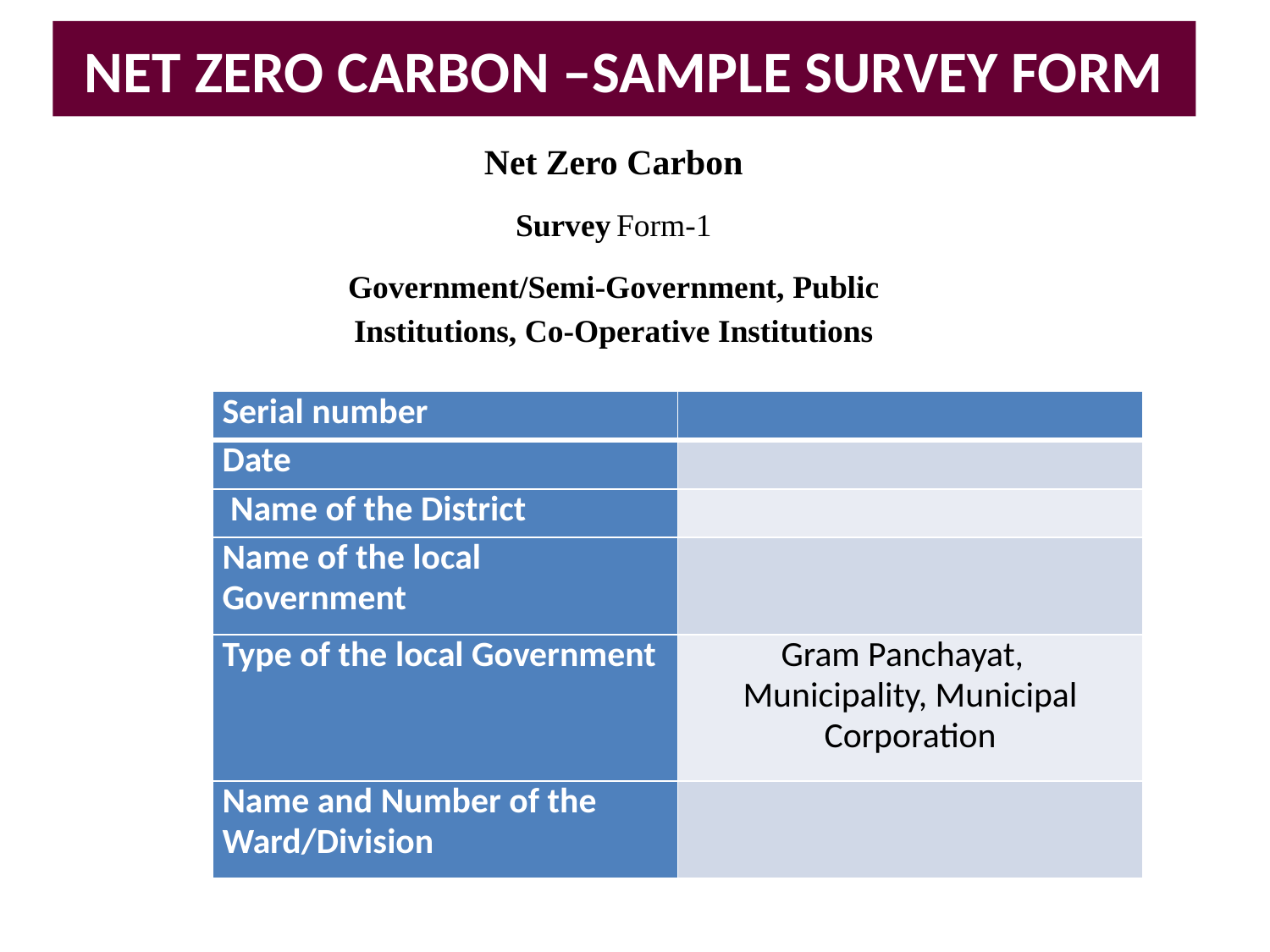

NET ZERO CARBON –SAMPLE SURVEY FORM
Net Zero Carbon
Survey Form-1
Government/Semi-Government, Public Institutions, Co-Operative Institutions
| Serial number |  |
| --- | --- |
| Date |  |
| Name of the District |  |
| Name of the local Government |  |
| Type of the local Government | Gram Panchayat, Municipality, Municipal Corporation |
| Name and Number of the Ward/Division |  |